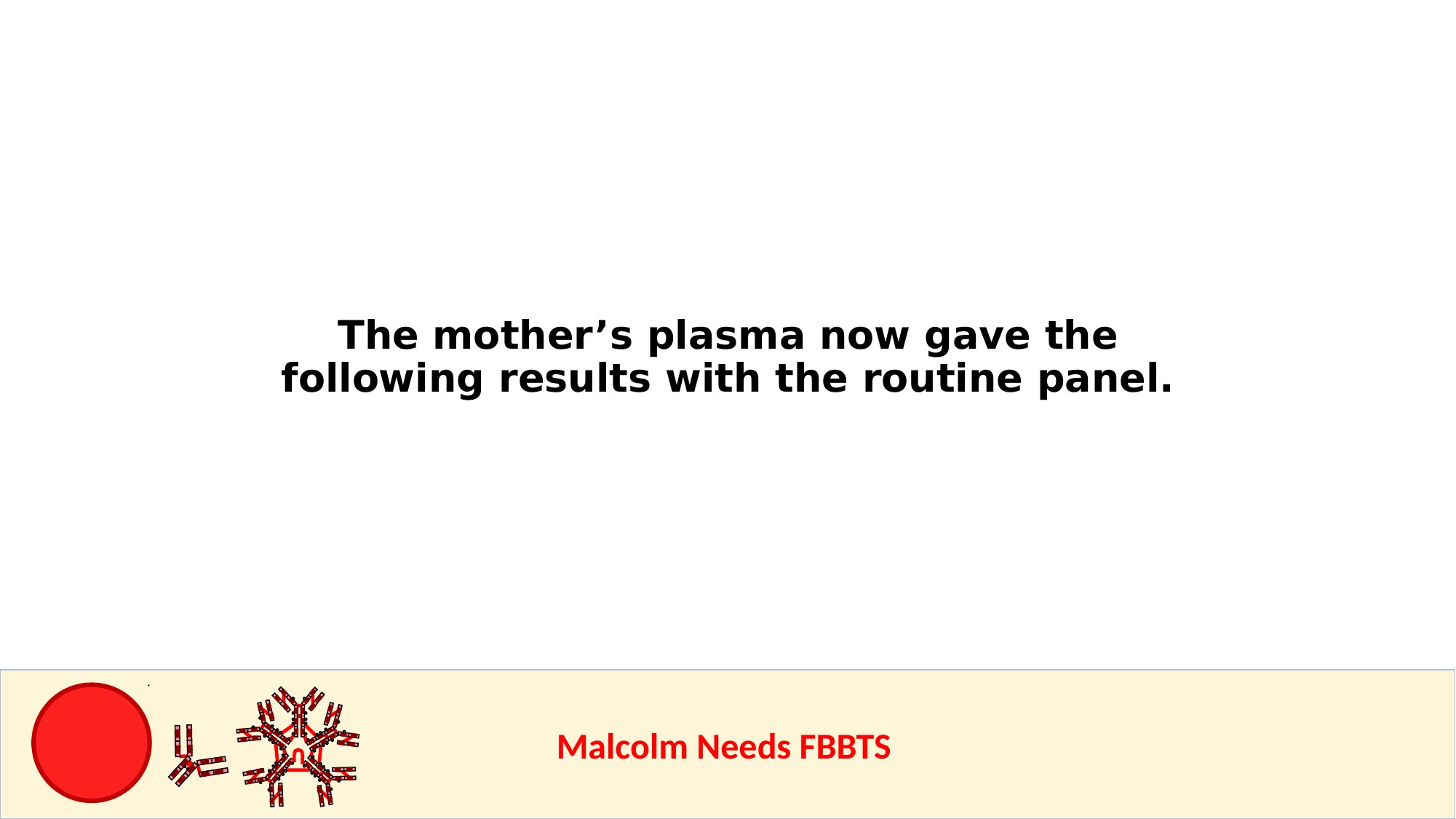

# The mother’s plasma now gave the following results with the routine panel.
					Malcolm Needs FBBTS